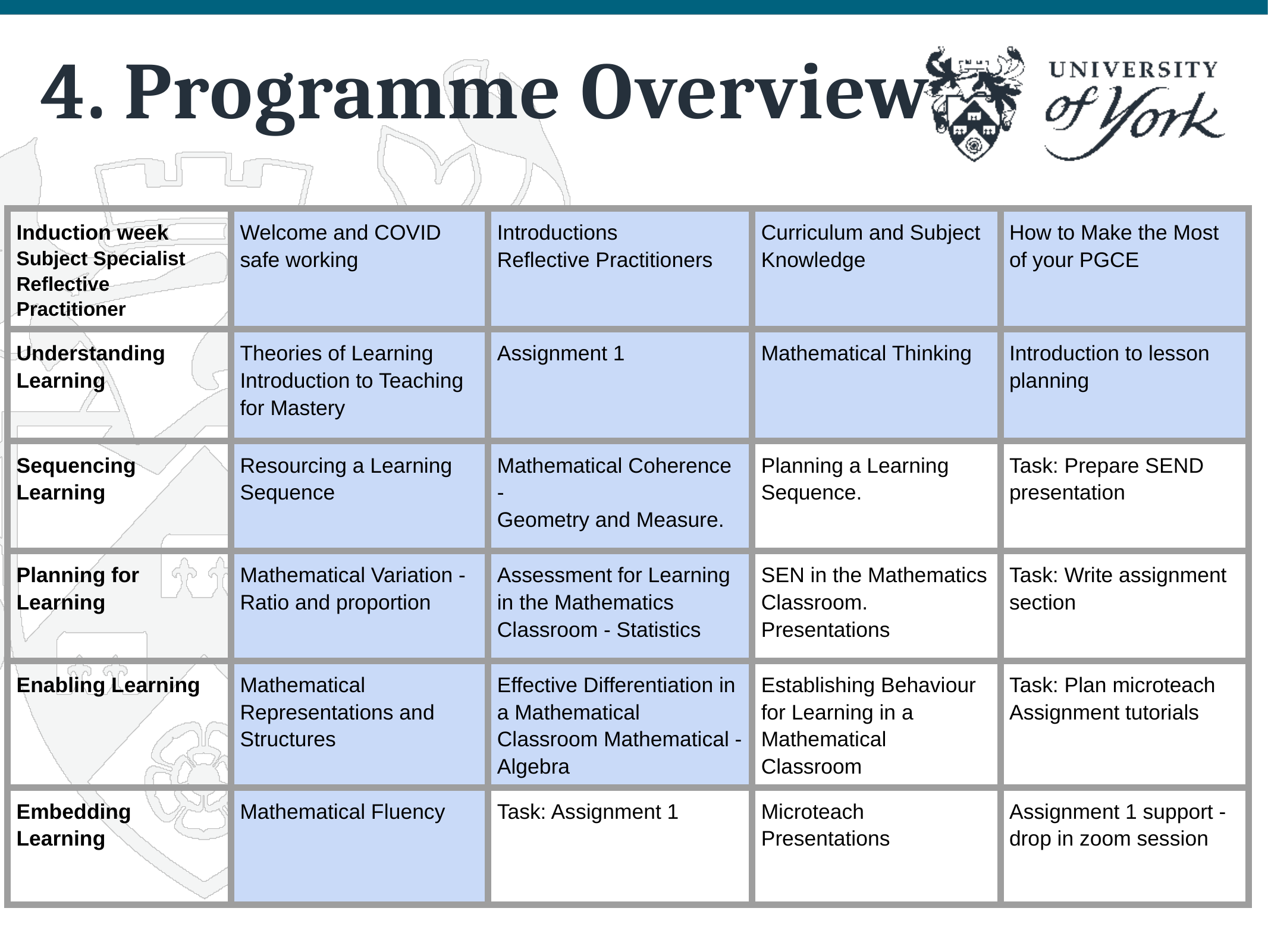

# 4. Programme Overview
| Induction week Subject Specialist Reflective Practitioner | Welcome and COVID safe working | Introductions Reflective Practitioners | Curriculum and Subject Knowledge | How to Make the Most of your PGCE |
| --- | --- | --- | --- | --- |
| Understanding Learning | Theories of Learning Introduction to Teaching for Mastery | Assignment 1 | Mathematical Thinking | Introduction to lesson planning |
| Sequencing Learning | Resourcing a Learning Sequence | Mathematical Coherence - Geometry and Measure. | Planning a Learning Sequence. | Task: Prepare SEND presentation |
| Planning for Learning | Mathematical Variation - Ratio and proportion | Assessment for Learning in the Mathematics Classroom - Statistics | SEN in the Mathematics Classroom. Presentations | Task: Write assignment section |
| Enabling Learning | Mathematical Representations and Structures | Effective Differentiation in a Mathematical Classroom Mathematical - Algebra | Establishing Behaviour for Learning in a Mathematical Classroom | Task: Plan microteach Assignment tutorials |
| Embedding Learning | Mathematical Fluency | Task: Assignment 1 | Microteach Presentations | Assignment 1 support - drop in zoom session |